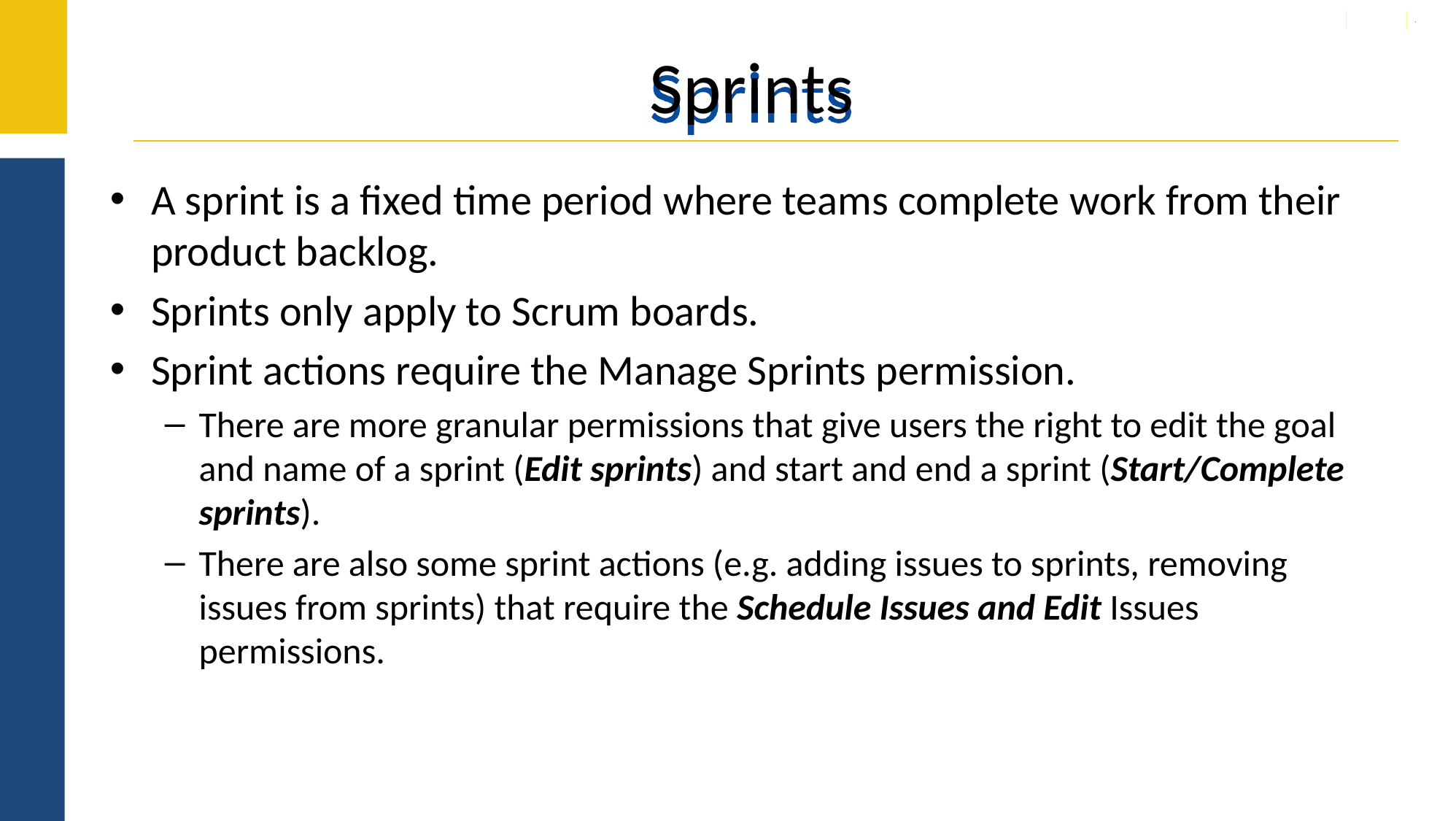

# Sprints
A sprint is a fixed time period where teams complete work from their product backlog.
Sprints only apply to Scrum boards.
Sprint actions require the Manage Sprints permission.
There are more granular permissions that give users the right to edit the goal and name of a sprint (Edit sprints) and start and end a sprint (Start/Complete sprints).
There are also some sprint actions (e.g. adding issues to sprints, removing issues from sprints) that require the Schedule Issues and Edit Issues permissions.